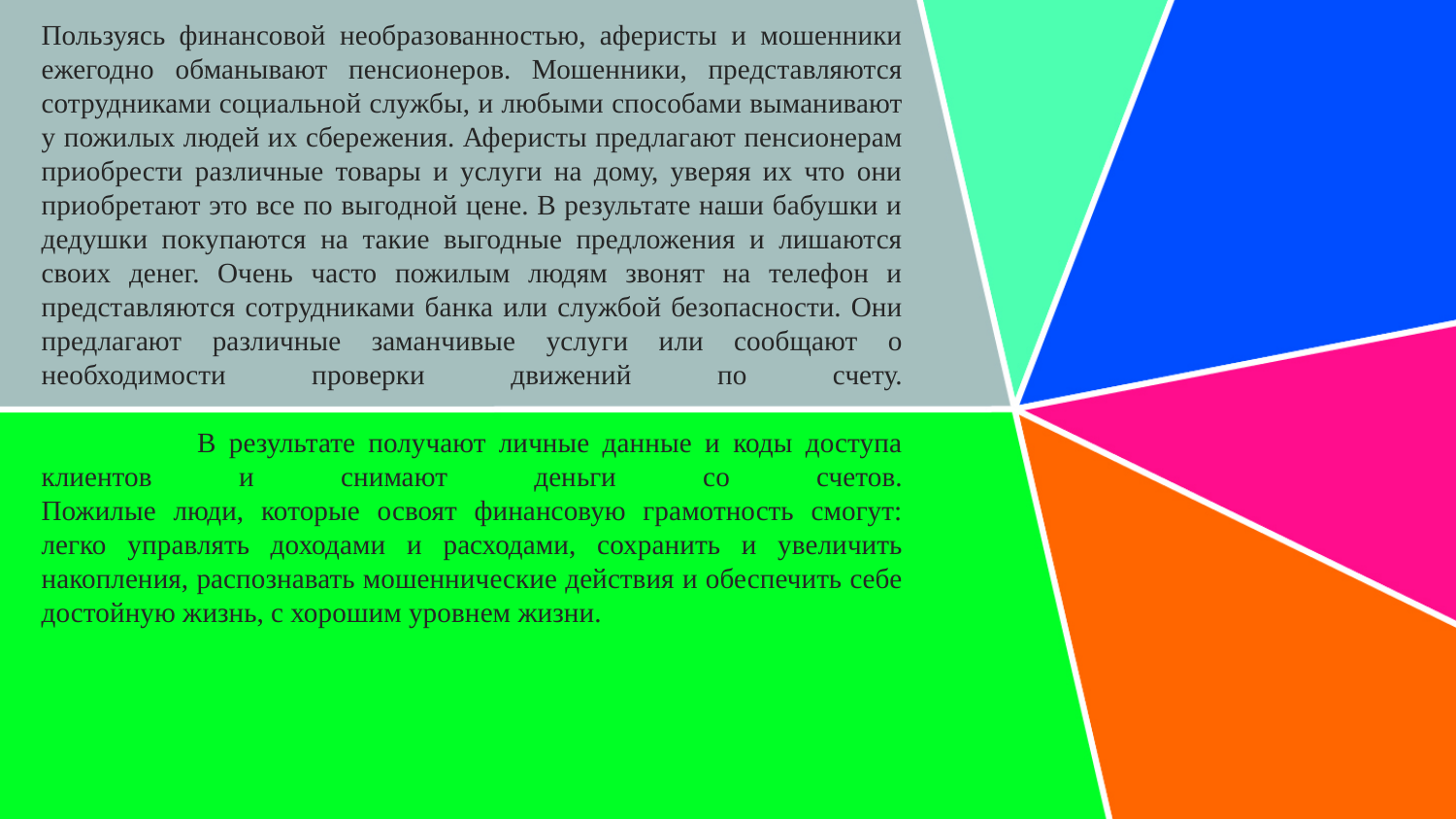

# Пользуясь финансовой необразованностью, аферисты и мошенники ежегодно обманывают пенсионеров. Мошенники, представляются сотрудниками социальной службы, и любыми способами выманивают у пожилых людей их сбережения. Аферисты предлагают пенсионерам приобрести различные товары и услуги на дому, уверяя их что они приобретают это все по выгодной цене. В результате наши бабушки и дедушки покупаются на такие выгодные предложения и лишаются своих денег. Очень часто пожилым людям звонят на телефон и представляются сотрудниками банка или службой безопасности. Они предлагают различные заманчивые услуги или сообщают о необходимости проверки движений по счету. В результате получают личные данные и коды доступа клиентов и снимают деньги со счетов. Пожилые люди, которые освоят финансовую грамотность смогут: легко управлять доходами и расходами, сохранить и увеличить накопления, распознавать мошеннические действия и обеспечить себе достойную жизнь, с хорошим уровнем жизни.